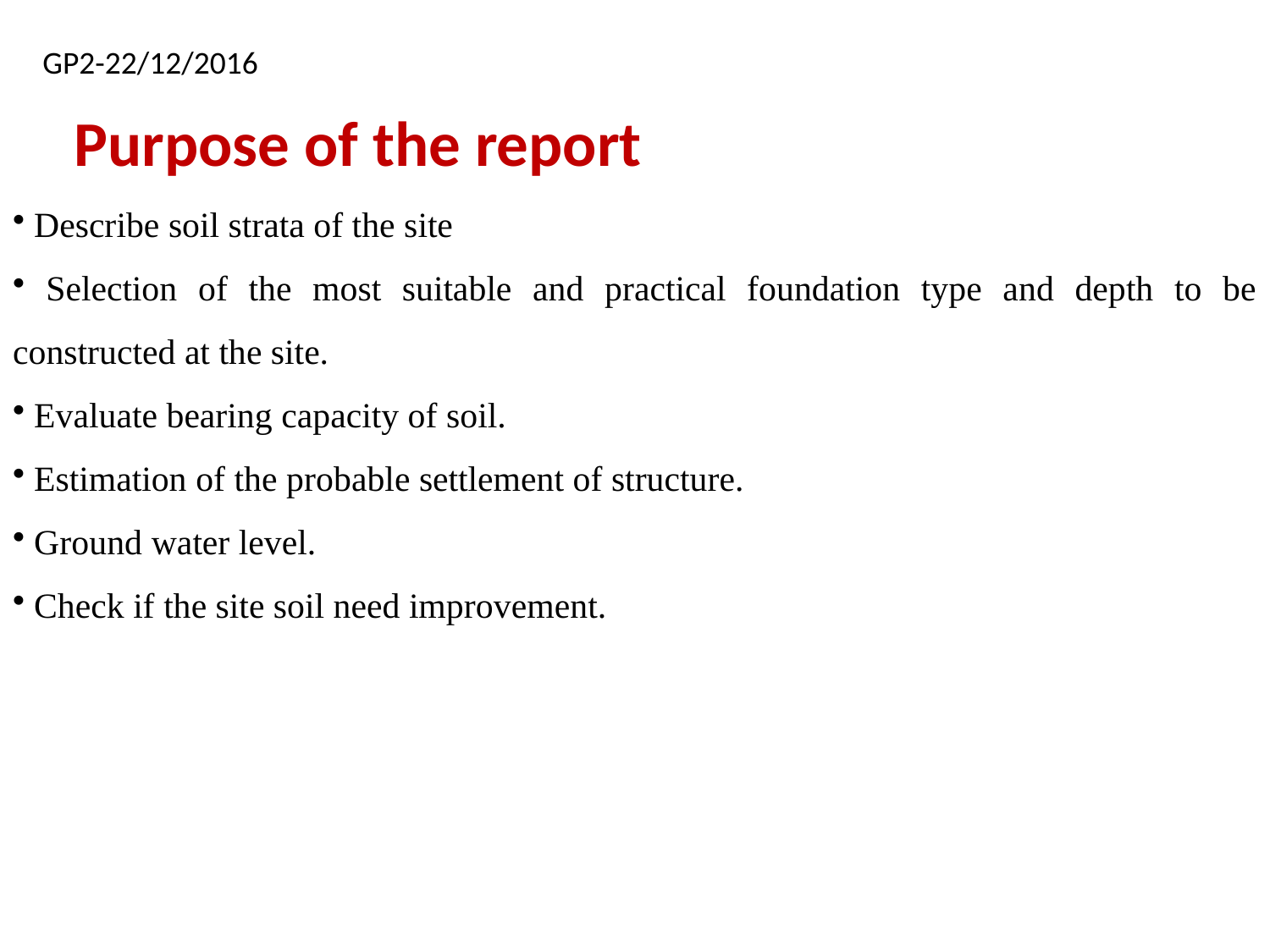

GP2-22/12/2016
Purpose of the report
 Describe soil strata of the site
 Selection of the most suitable and practical foundation type and depth to be constructed at the site.
 Evaluate bearing capacity of soil.
 Estimation of the probable settlement of structure.
 Ground water level.
 Check if the site soil need improvement.